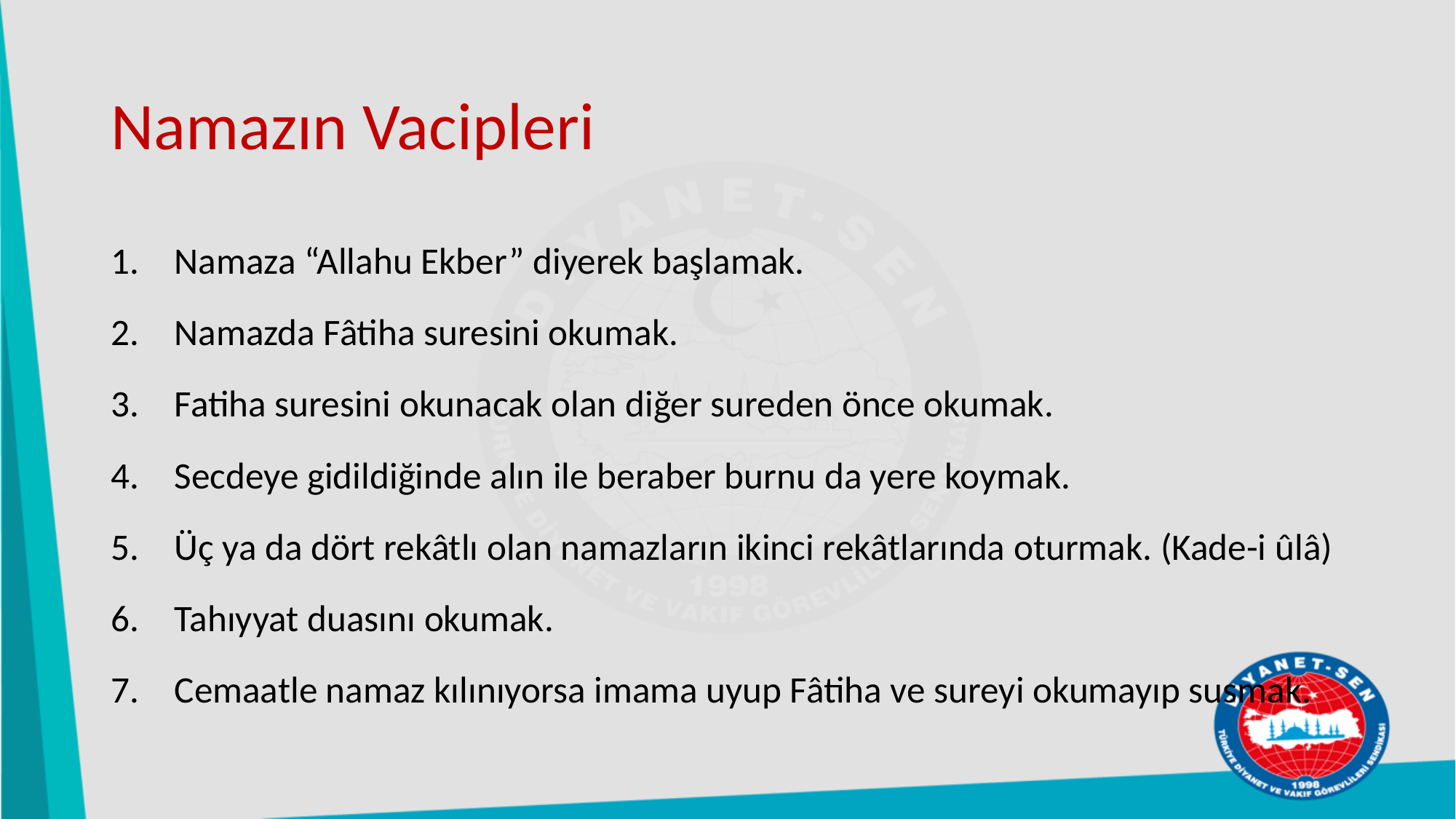

# Namazın Vacipleri
Namaza “Allahu Ekber” diyerek başlamak.
Namazda Fâtiha suresini okumak.
Fatiha suresini okunacak olan diğer sureden önce okumak.
Secdeye gidildiğinde alın ile beraber burnu da yere koymak.
Üç ya da dört rekâtlı olan namazların ikinci rekâtlarında oturmak. (Kade-i ûlâ)
Tahıyyat duasını okumak.
Cemaatle namaz kılınıyorsa imama uyup Fâtiha ve sureyi okumayıp susmak.